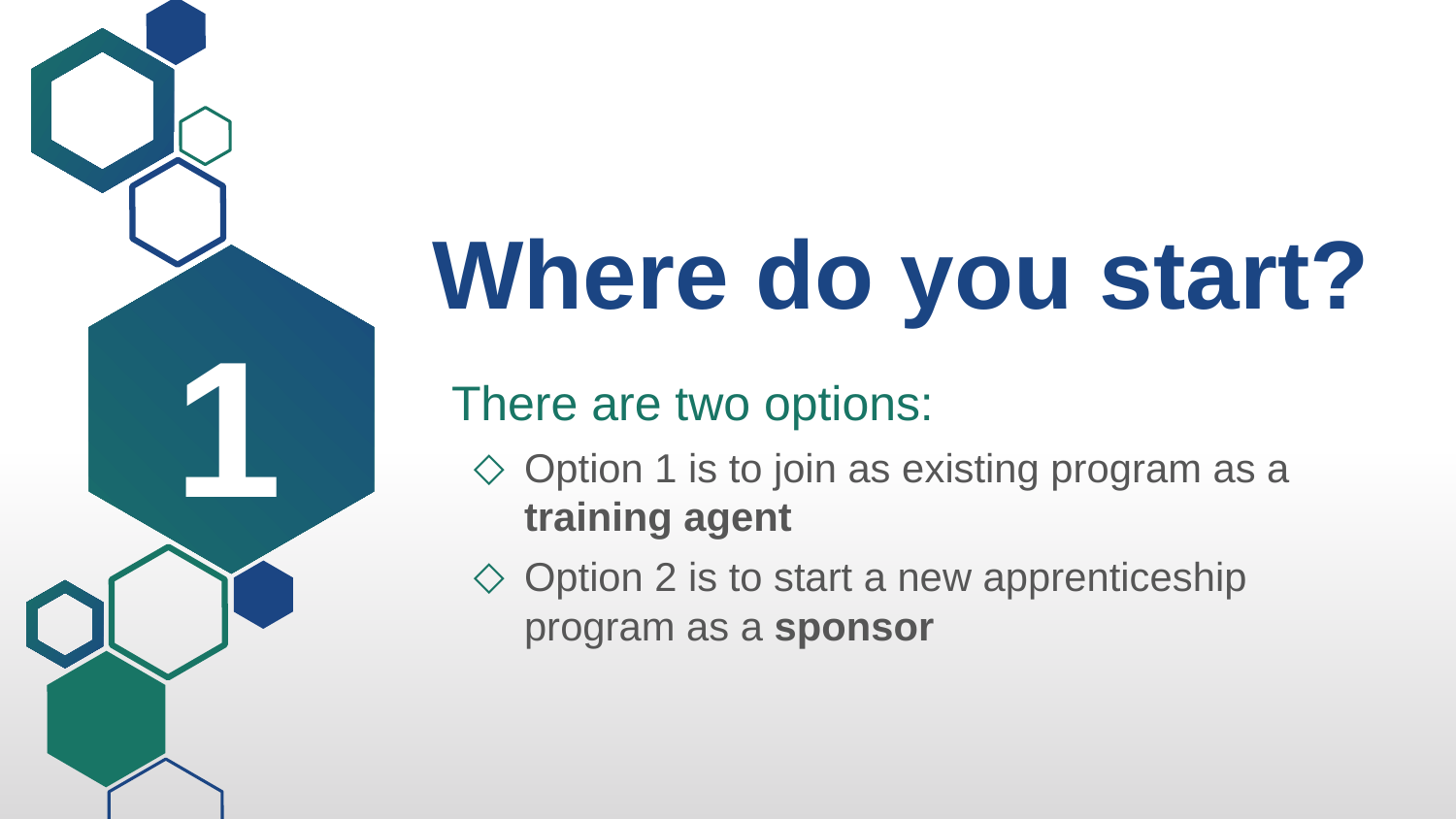

# Where do you start?
1
There are two options:
Option 1 is to join as existing program as a training agent
Option 2 is to start a new apprenticeship program as a sponsor